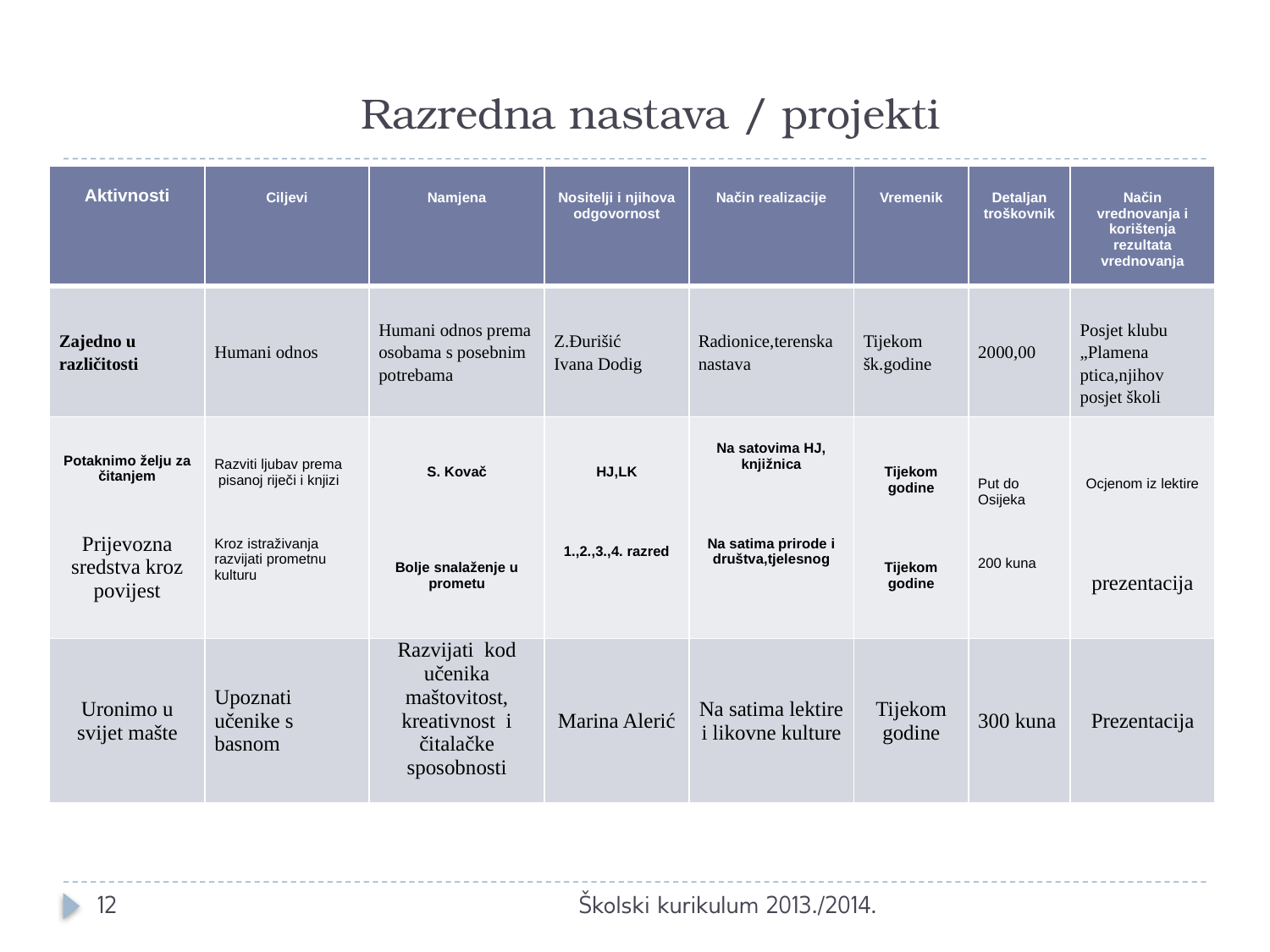

# Razredna nastava / projekti
| Aktivnosti | Ciljevi | Namjena | Nositelji i njihova odgovornost | Način realizacije | Vremenik | Detaljan troškovnik | Način vrednovanja i korištenja rezultata vrednovanja |
| --- | --- | --- | --- | --- | --- | --- | --- |
| Zajedno u različitosti | Humani odnos | Humani odnos prema osobama s posebnim potrebama | Z.Đurišić Ivana Dodig | Radionice,terenska nastava | Tijekom šk.godine | 2000,00 | Posjet klubu „Plamena ptica,njihov posjet školi |
| Potaknimo želju za čitanjem Prijevozna sredstva kroz povijest | Razviti ljubav prema pisanoj riječi i knjizi Kroz istraživanja razvijati prometnu kulturu | S. Kovač Bolje snalaženje u prometu | HJ,LK 1.,2.,3.,4. razred | Na satovima HJ, knjižnica Na satima prirode i društva,tjelesnog | Tijekom godine Tijekom godine | Put do Osijeka 200 kuna | Ocjenom iz lektire prezentacija |
| Uronimo u svijet mašte | Upoznati učenike s basnom | Razvijati kod učenika maštovitost, kreativnost i čitalačke sposobnosti | Marina Alerić | Na satima lektire i likovne kulture | Tijekom godine | 300 kuna | Prezentacija |
12
Školski kurikulum 2013./2014.